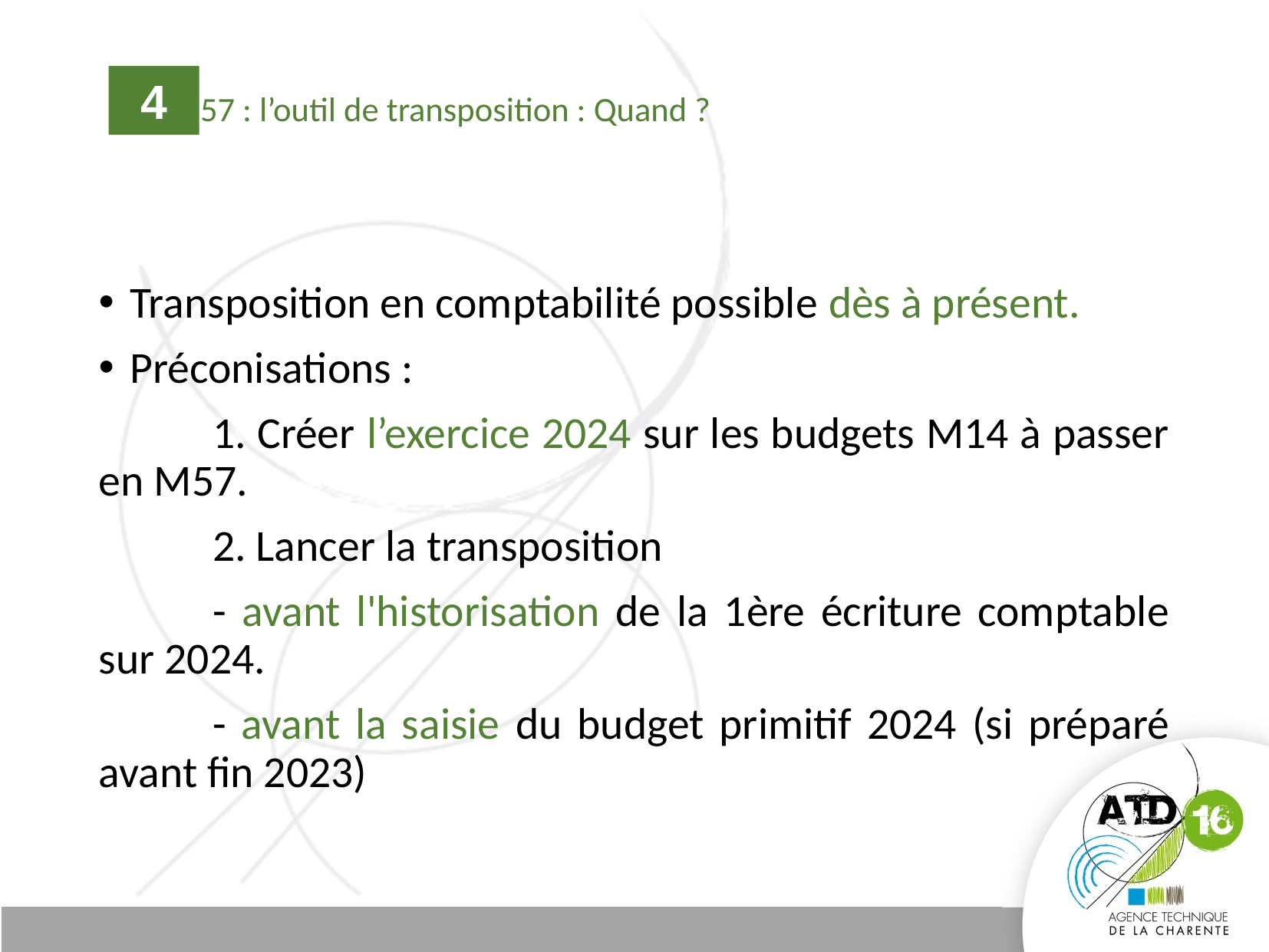

# M57 : l’outil de transposition : Quand ?
4

Transposition en comptabilité possible dès à présent.
Préconisations :
	1. Créer l’exercice 2024 sur les budgets M14 à passer en M57.
	2. ​Lancer la transposition
	- avant l'historisation de la 1ère écriture comptable sur 2024.​
	- avant la saisie du budget primitif 2024 (si préparé avant fin 2023)